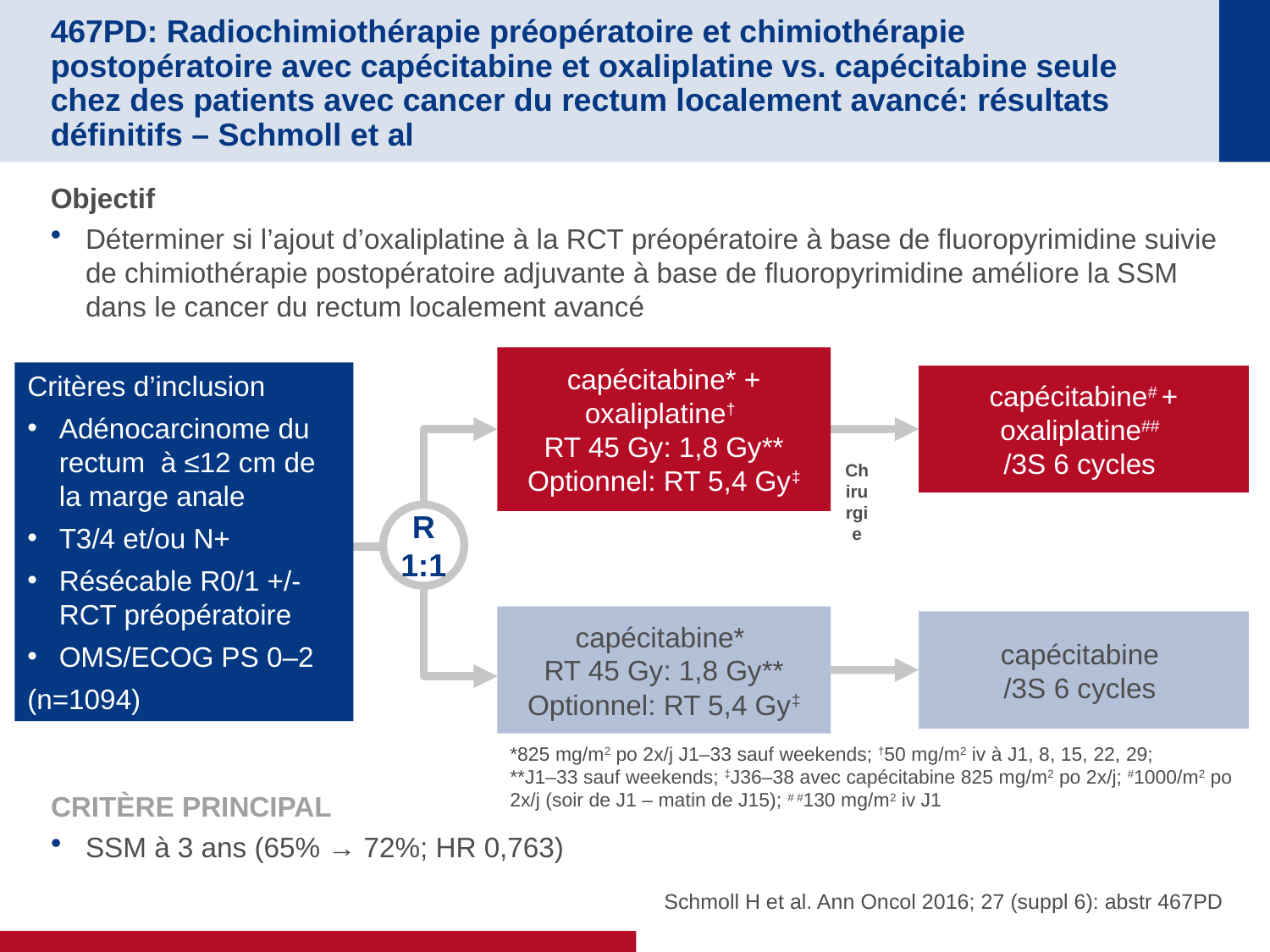

# 467PD: Radiochimiothérapie préopératoire et chimiothérapie postopératoire avec capécitabine et oxaliplatine vs. capécitabine seule chez des patients avec cancer du rectum localement avancé: résultats définitifs – Schmoll et al
Objectif
Déterminer si l’ajout d’oxaliplatine à la RCT préopératoire à base de fluoropyrimidine suivie de chimiothérapie postopératoire adjuvante à base de fluoropyrimidine améliore la SSM dans le cancer du rectum localement avancé

capécitabine* +
oxaliplatine†
RT 45 Gy: 1,8 Gy**
Optionnel: RT 5,4 Gy‡
Critères d’inclusion
Adénocarcinome du rectum  à ≤12 cm de la marge anale
T3/4 et/ou N+
Résécable R0/1 +/- RCT préopératoire
OMS/ECOG PS 0–2
(n=1094)
capécitabine# + oxaliplatine##
/3S 6 cycles
Chirurgie
R
1:1
capécitabine*
RT 45 Gy: 1,8 Gy**
Optionnel: RT 5,4 Gy‡
capécitabine
/3S 6 cycles
*825 mg/m2 po 2x/j J1–33 sauf weekends; †50 mg/m2 iv à J1, 8, 15, 22, 29;
**J1–33 sauf weekends; ‡J36–38 avec capécitabine 825 mg/m2 po 2x/j; #1000/m2 po 2x/j (soir de J1 – matin de J15); # #130 mg/m2 iv J1
CRITÈRE PRINCIPAL
SSM à 3 ans (65% → 72%; HR 0,763)
Schmoll H et al. Ann Oncol 2016; 27 (suppl 6): abstr 467PD